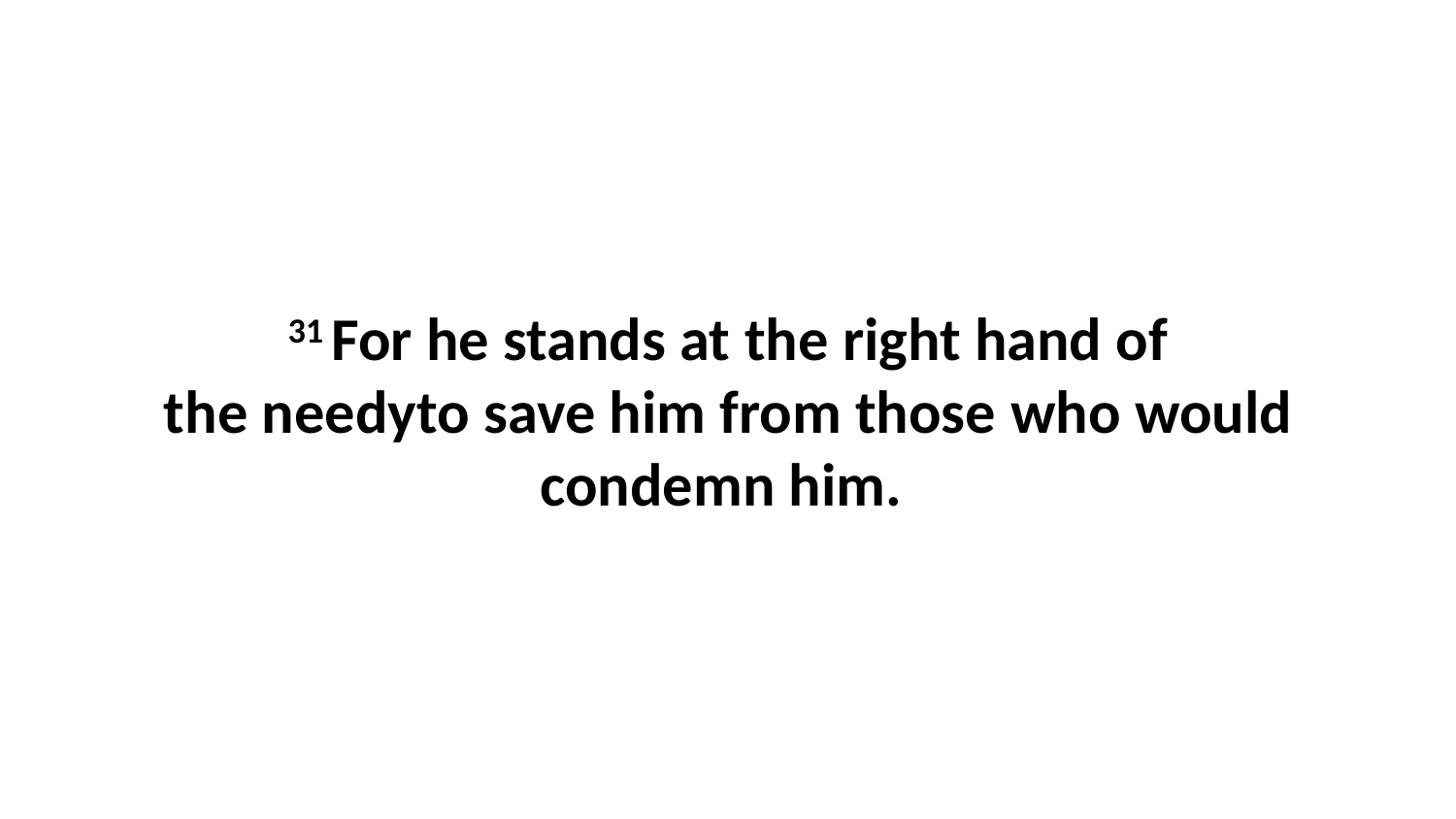

31 For he stands at the right hand of the needyto save him from those who would condemn him.